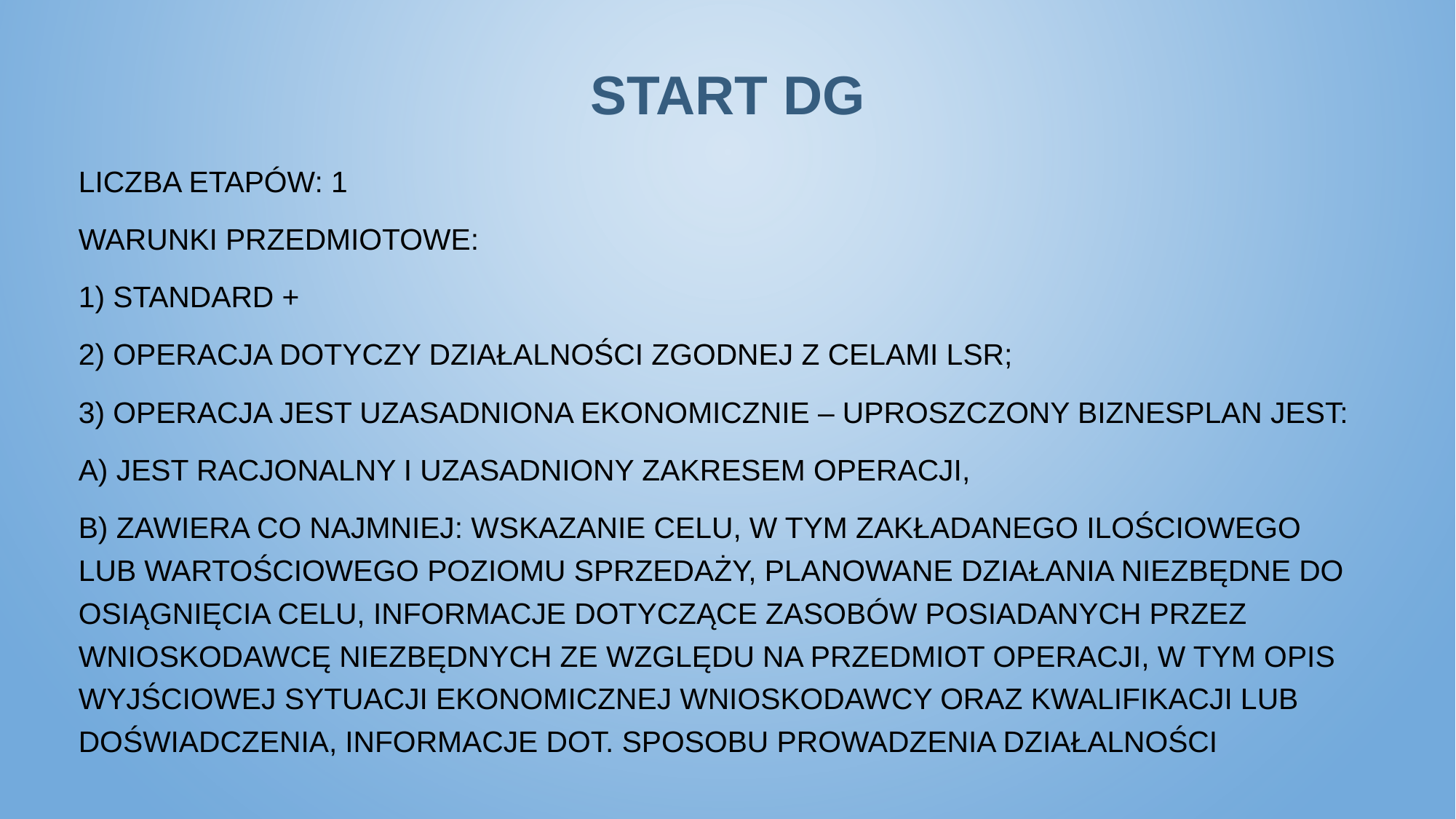

# START DG
Liczba etapów: 1
Warunki przedmiotowe:
1) Standard +
2) Operacja dotyczy działalności zgodnej z celami LSR;
3) Operacja jest uzasadniona ekonomicznie – uproszczony biznesplan jest:
a) jest racjonalny i uzasadniony zakresem operacji,
b) zawiera co najmniej: wskazanie celu, w tym zakładanego ilościowego lub wartościowego poziomu sprzedaży, planowane działania niezbędne do osiągnięcia celu, informacje dotyczące zasobów posiadanych przez wnioskodawcę niezbędnych ze względu na przedmiot operacji, w tym opis wyjściowej sytuacji ekonomicznej wnioskodawcy oraz kwalifikacji lub doświadczenia, informacje dot. sposobu prowadzenia działalności